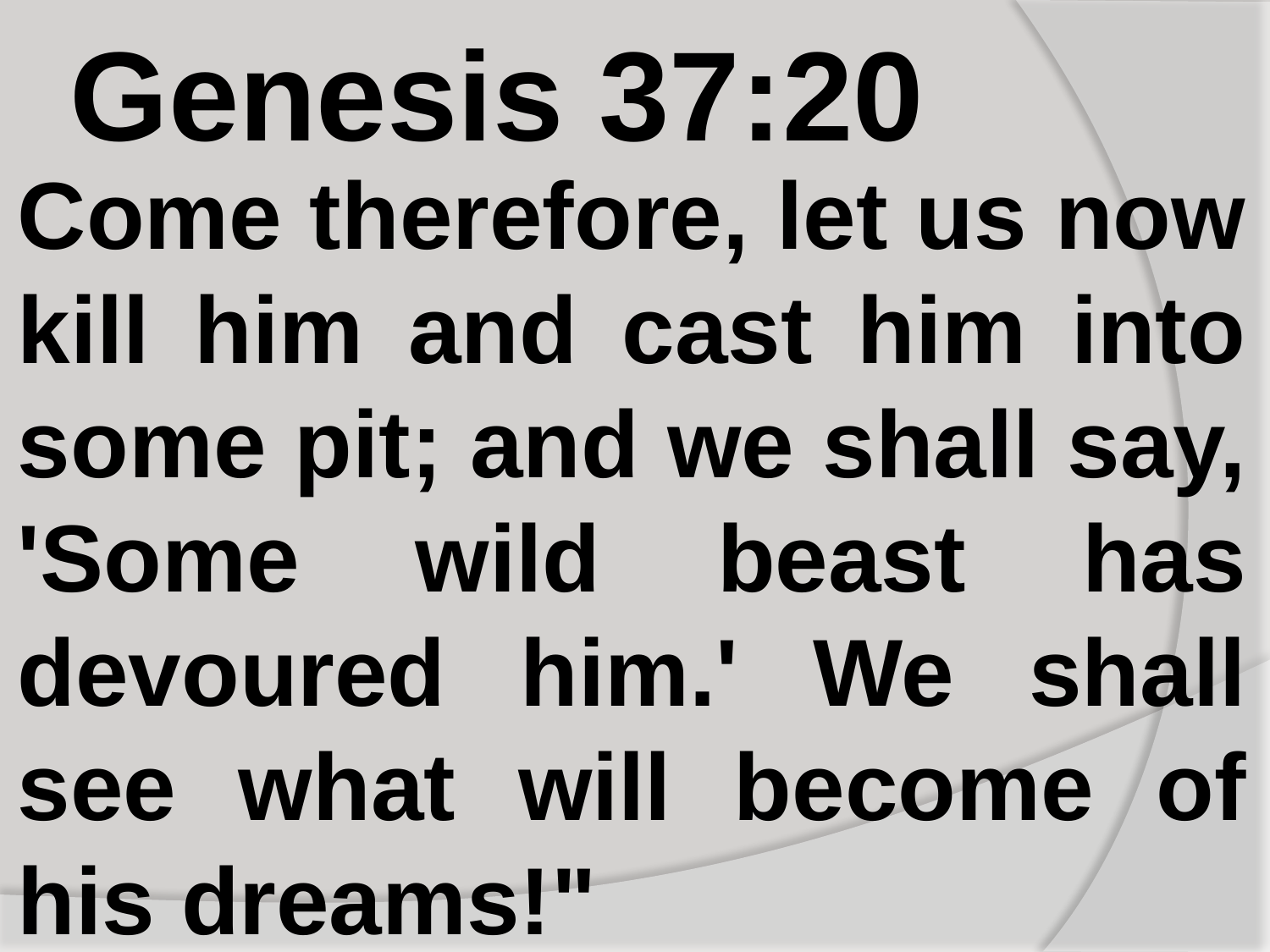

# Genesis 37:20
Come therefore, let us now kill him and cast him into some pit; and we shall say, 'Some wild beast has devoured him.' We shall see what will become of his dreams!"